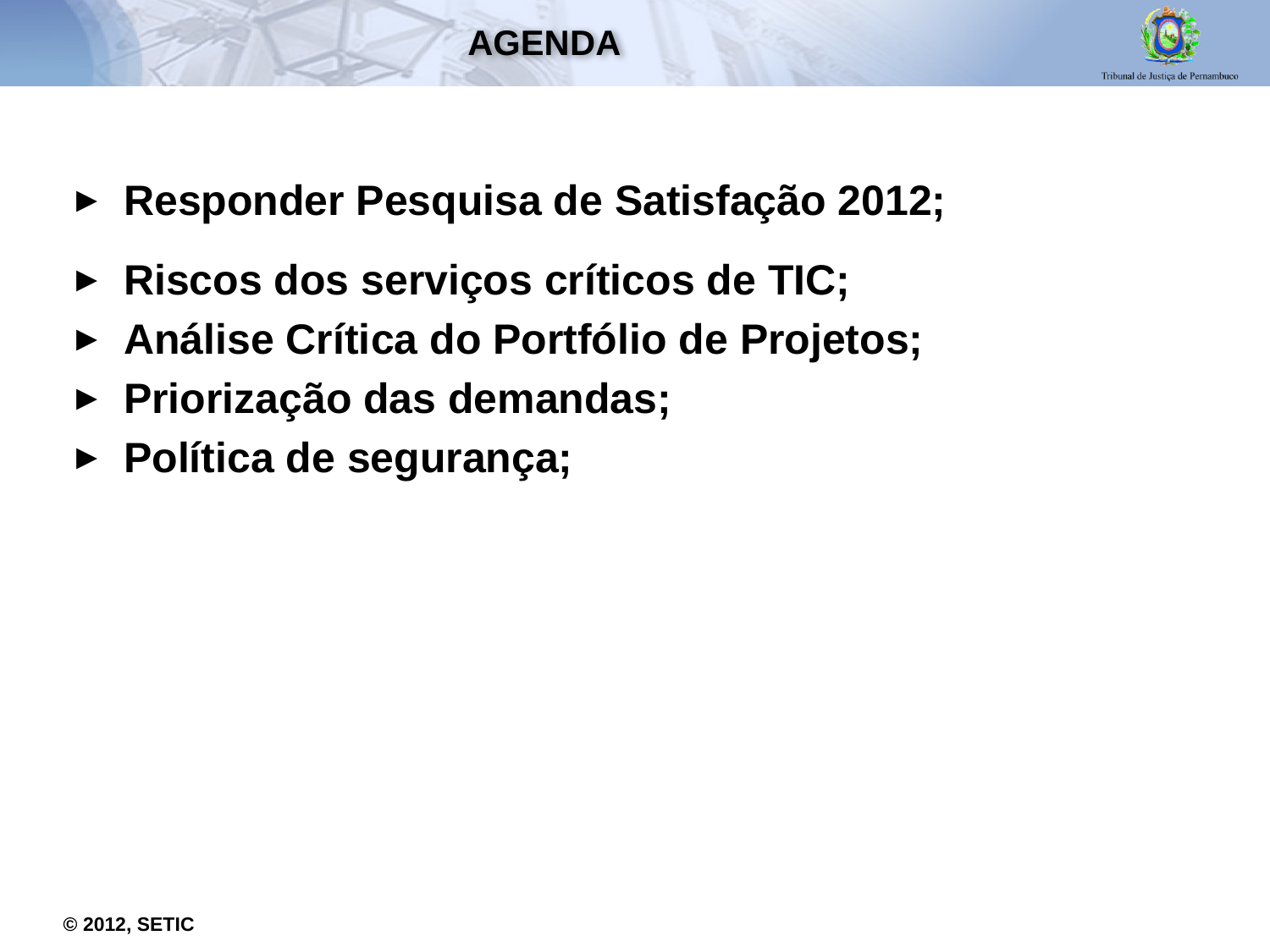

# Agenda
Responder Pesquisa de Satisfação 2012;
Riscos dos serviços críticos de TIC;
Análise Crítica do Portfólio de Projetos;
Priorização das demandas;
Política de segurança;